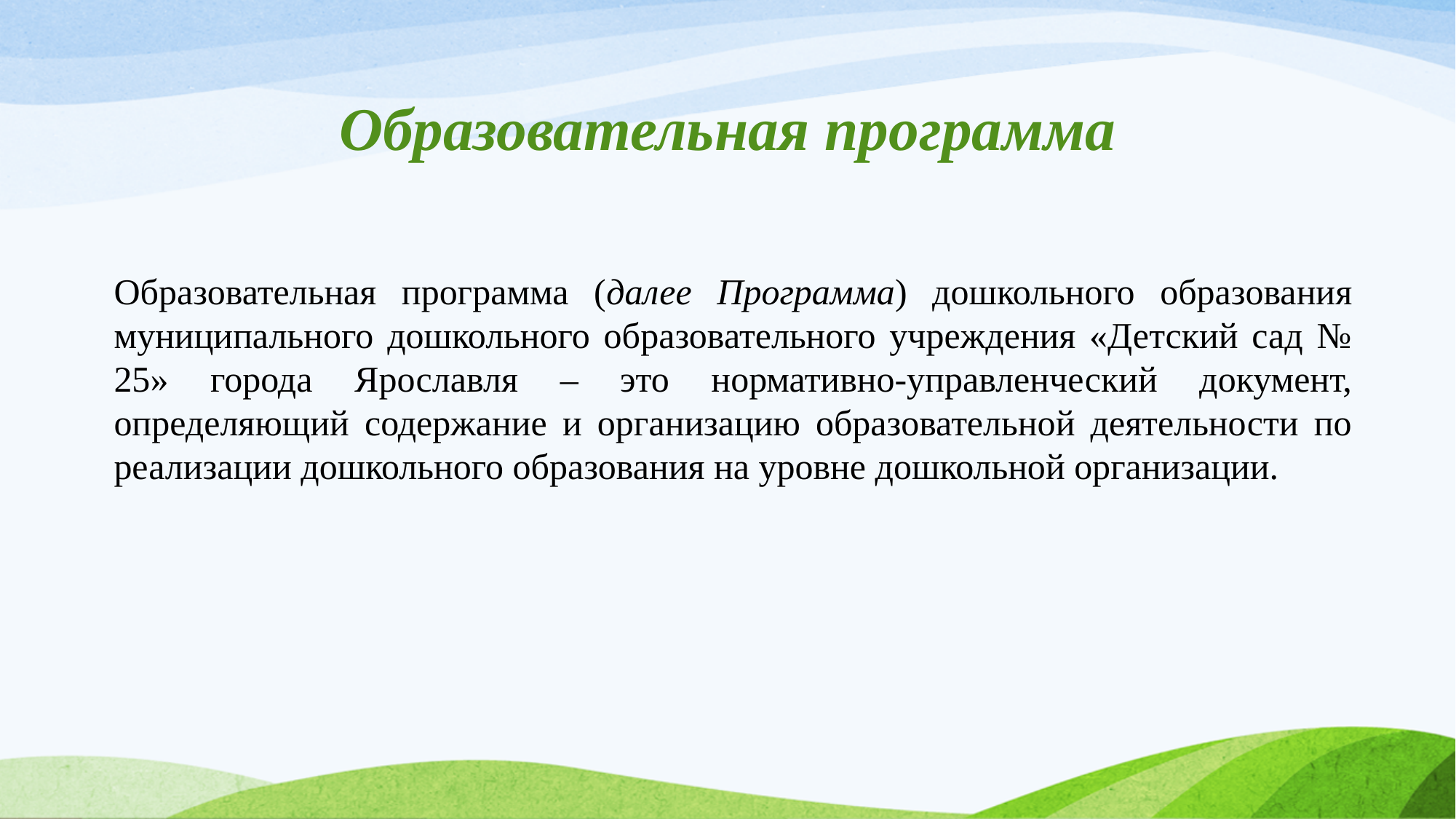

# Образовательная программа
Образовательная программа (далее Программа) дошкольного образования муниципального дошкольного образовательного учреждения «Детский сад № 25» города Ярославля – это нормативно-управленческий документ, определяющий содержание и организацию образовательной деятельности по реализации дошкольного образования на уровне дошкольной организации.